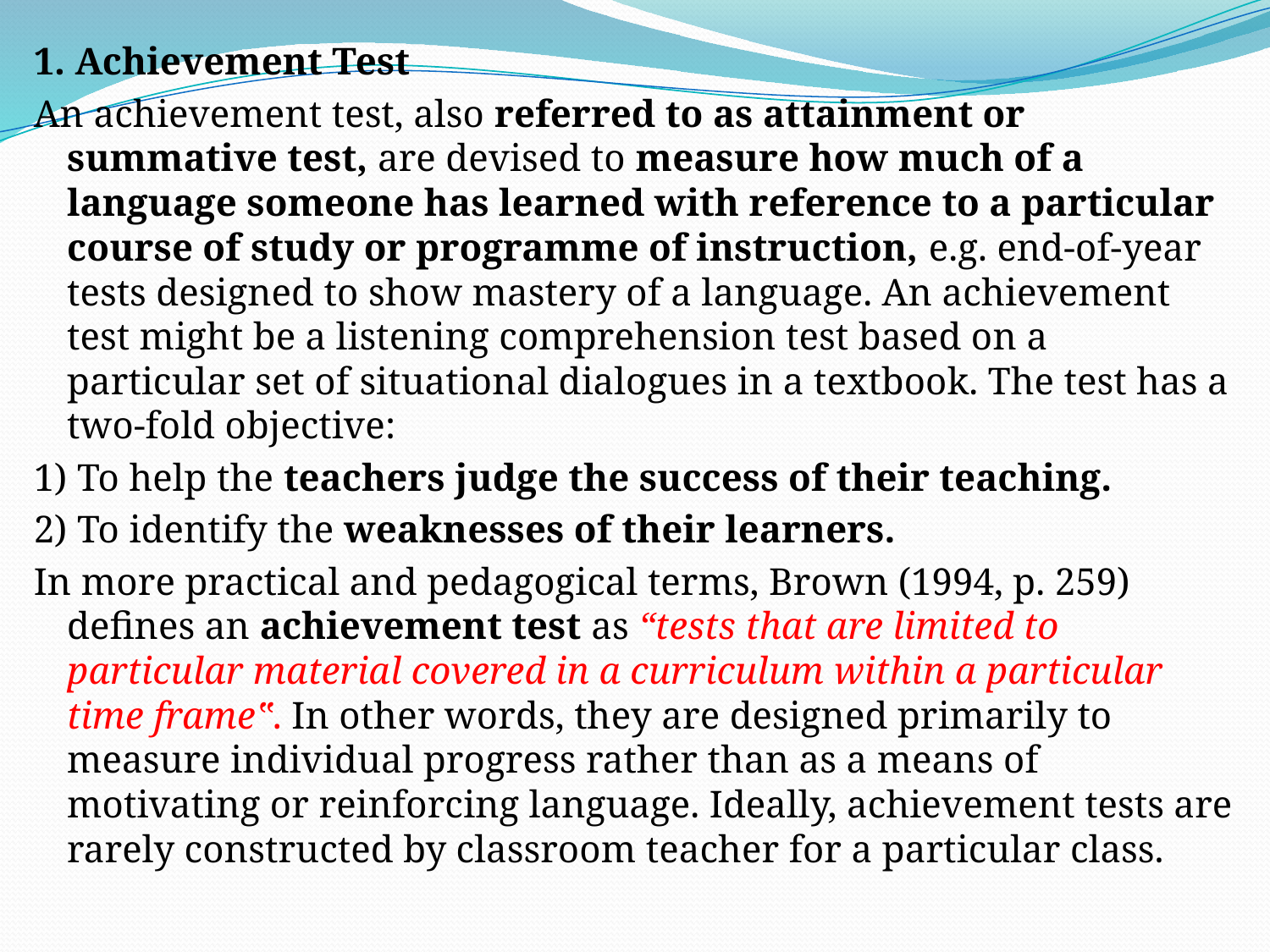

1. Achievement Test
An achievement test, also referred to as attainment or summative test, are devised to measure how much of a language someone has learned with reference to a particular course of study or programme of instruction, e.g. end-of-year tests designed to show mastery of a language. An achievement test might be a listening comprehension test based on a particular set of situational dialogues in a textbook. The test has a two-fold objective:
1) To help the teachers judge the success of their teaching.
2) To identify the weaknesses of their learners.
In more practical and pedagogical terms, Brown (1994, p. 259) defines an achievement test as “tests that are limited to particular material covered in a curriculum within a particular time frame‟. In other words, they are designed primarily to measure individual progress rather than as a means of motivating or reinforcing language. Ideally, achievement tests are rarely constructed by classroom teacher for a particular class.